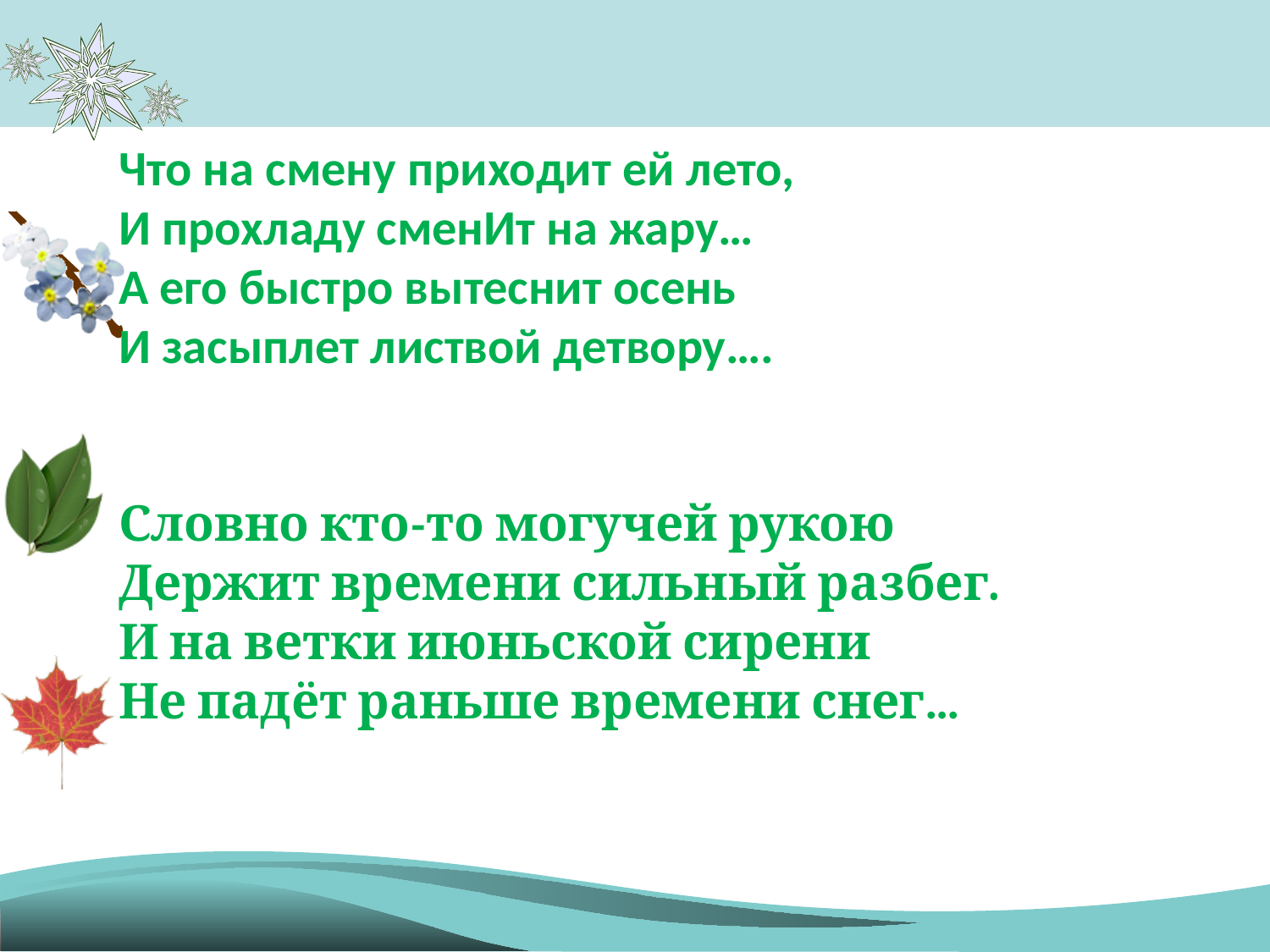

Что на смену приходит ей лето,
И прохладу сменИт на жару…
А его быстро вытеснит осень
И засыплет листвой детвору….

Словно кто-то могучей рукою
Держит времени сильный разбег.
И на ветки июньской сирени
Не падёт раньше времени снег…